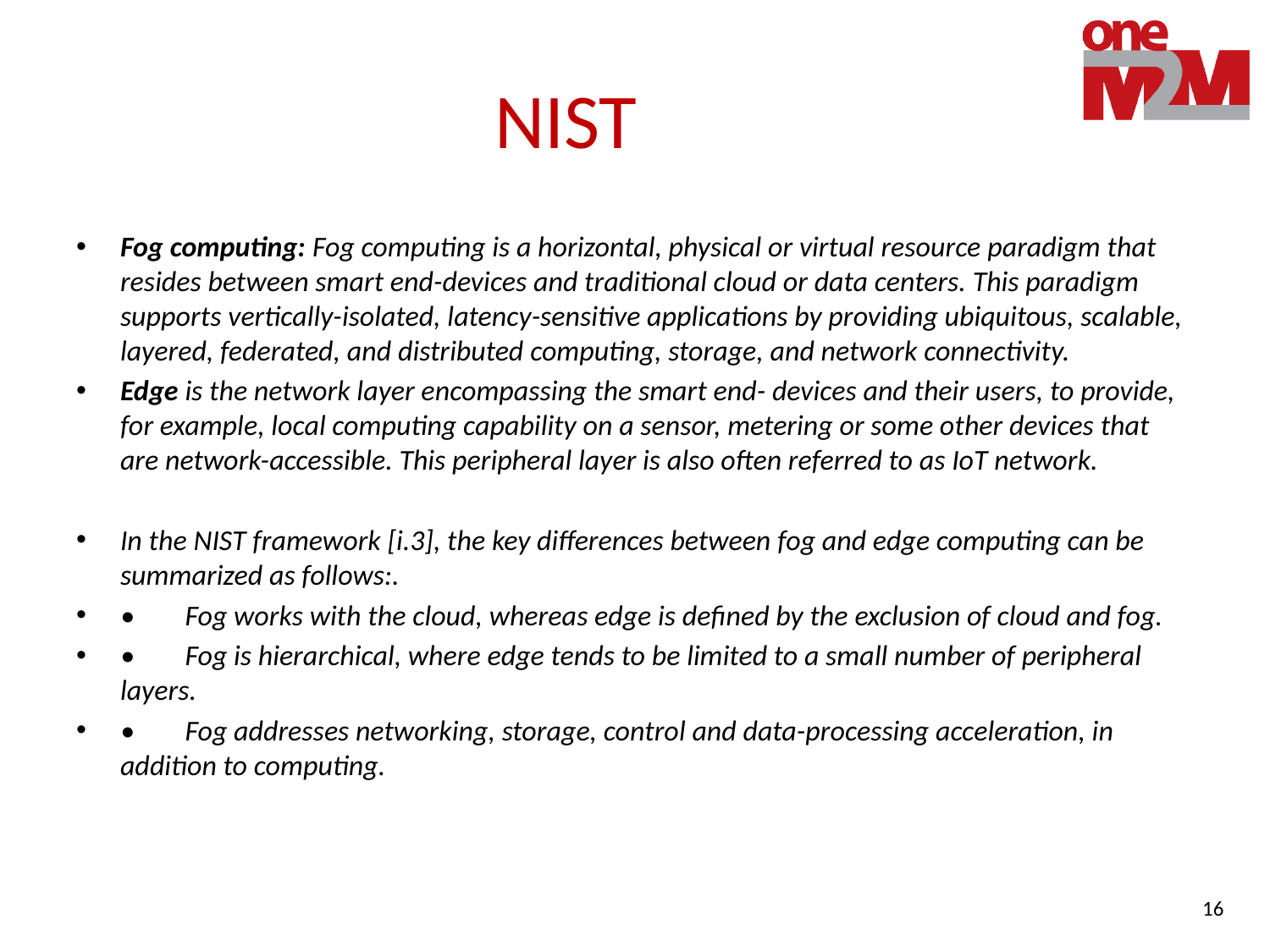

# NIST
Fog computing: Fog computing is a horizontal, physical or virtual resource paradigm that resides between smart end-devices and traditional cloud or data centers. This paradigm supports vertically-isolated, latency-sensitive applications by providing ubiquitous, scalable, layered, federated, and distributed computing, storage, and network connectivity.
Edge is the network layer encompassing the smart end- devices and their users, to provide, for example, local computing capability on a sensor, metering or some other devices that are network-accessible. This peripheral layer is also often referred to as IoT network.

In the NIST framework [i.3], the key differences between fog and edge computing can be summarized as follows:.
•	Fog works with the cloud, whereas edge is defined by the exclusion of cloud and fog.
•	Fog is hierarchical, where edge tends to be limited to a small number of peripheral layers.
•	Fog addresses networking, storage, control and data-processing acceleration, in addition to computing.